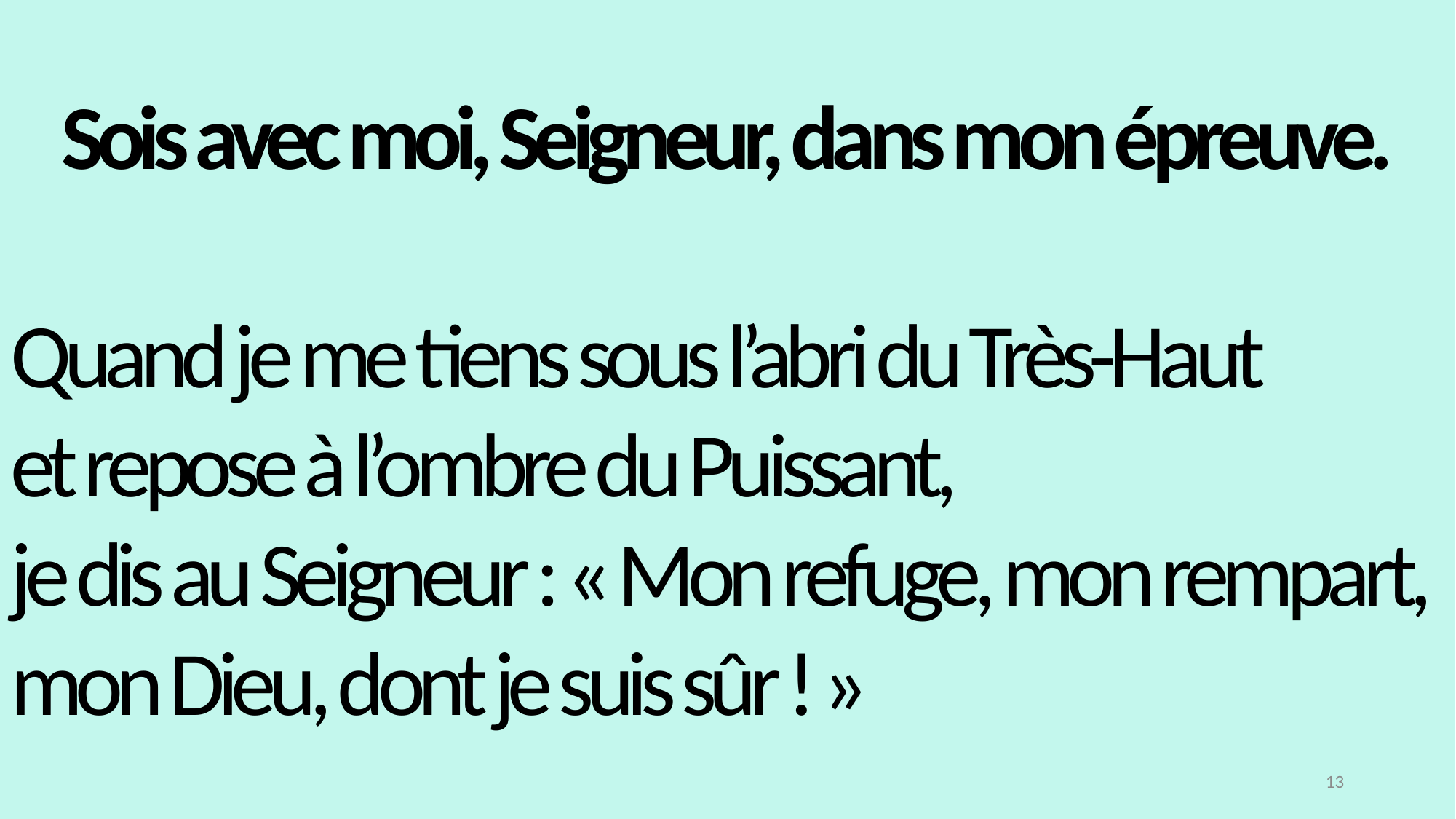

Sois avec moi, Seigneur, dans mon épreuve.

Quand je me tiens sous l’abri du Très-Haut
et repose à l’ombre du Puissant,
je dis au Seigneur : « Mon refuge, mon rempart, mon Dieu, dont je suis sûr ! »
13